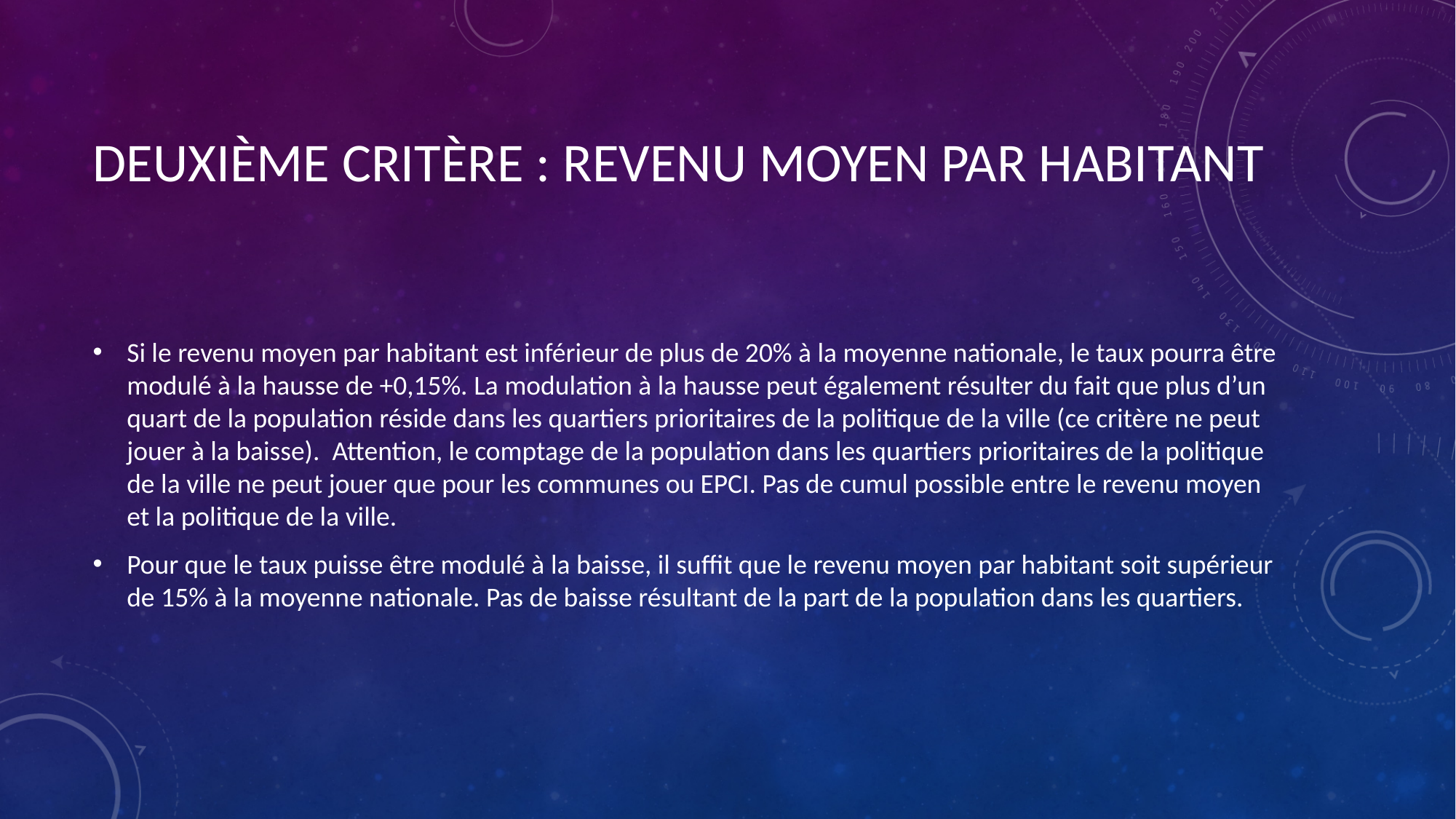

# DEUXIÈME CRITÈRE : REVENU MOYEN PAR HABITANT
Si le revenu moyen par habitant est inférieur de plus de 20% à la moyenne nationale, le taux pourra être modulé à la hausse de +0,15%. La modulation à la hausse peut également résulter du fait que plus d’un quart de la population réside dans les quartiers prioritaires de la politique de la ville (ce critère ne peut jouer à la baisse).  Attention, le comptage de la population dans les quartiers prioritaires de la politique de la ville ne peut jouer que pour les communes ou EPCI. Pas de cumul possible entre le revenu moyen et la politique de la ville.
Pour que le taux puisse être modulé à la baisse, il suffit que le revenu moyen par habitant soit supérieur de 15% à la moyenne nationale. Pas de baisse résultant de la part de la population dans les quartiers.